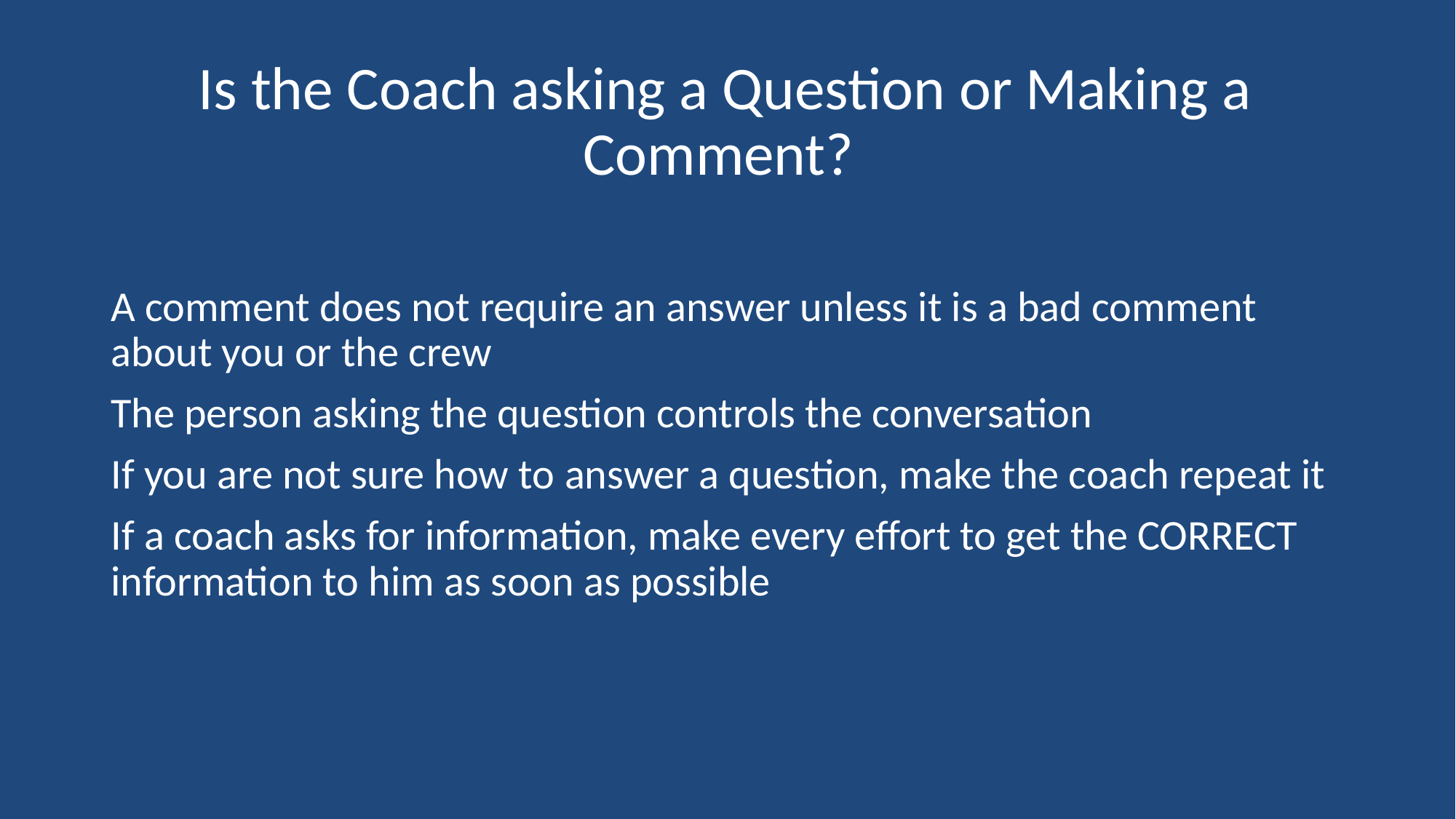

# Is the Coach asking a Question or Making a Comment?

A comment does not require an answer unless it is a bad comment about you or the crew
The person asking the question controls the conversation
If you are not sure how to answer a question, make the coach repeat it
If a coach asks for information, make every effort to get the CORRECT information to him as soon as possible